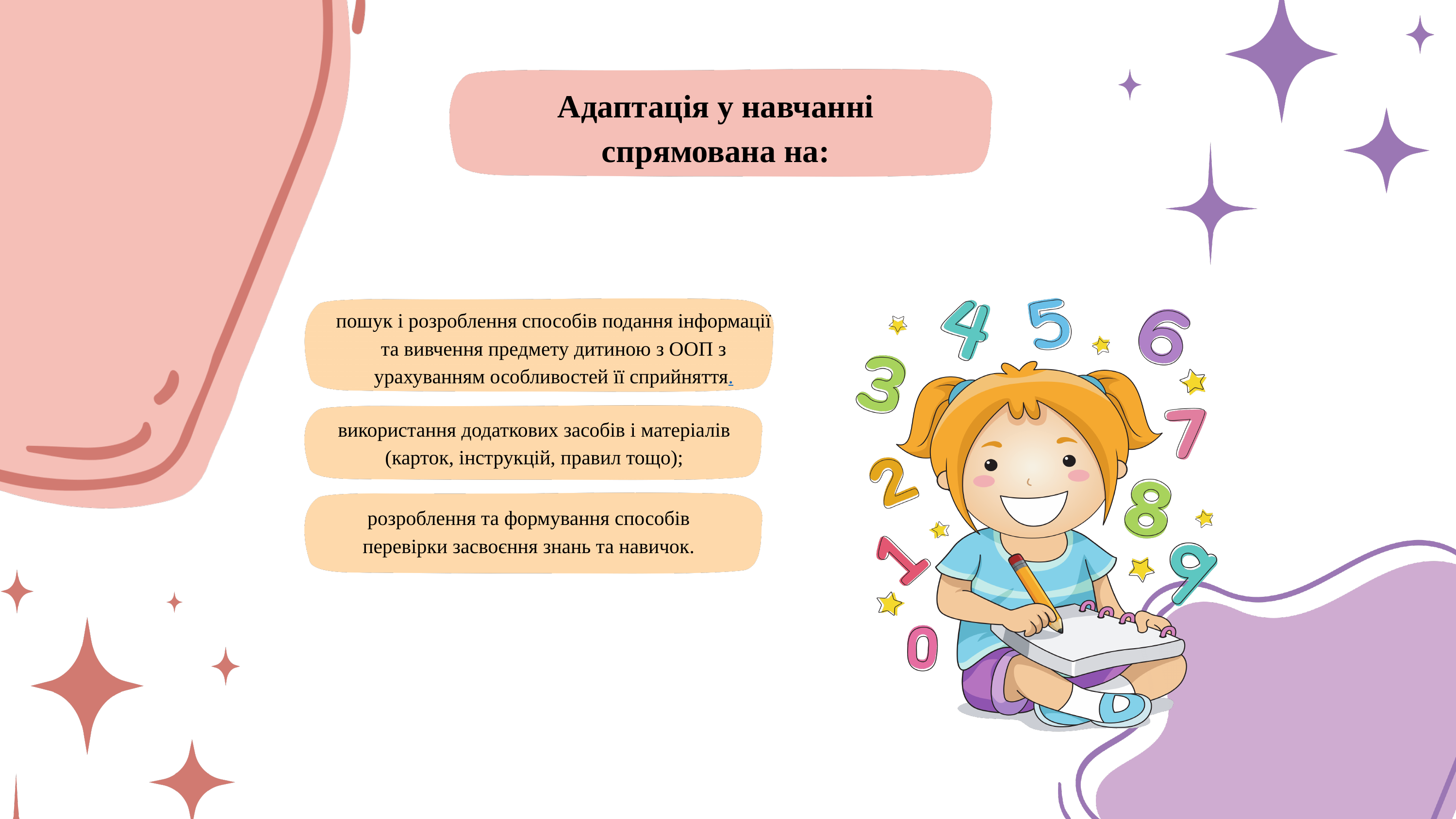

Адаптація у навчанні спрямована на:

пошук і розроблення способів подання інформації та вивчення предмету дитиною з ООП з урахуванням особливостей її сприйняття.

використання додаткових засобів і матеріалів (карток, інструкцій, правил тощо);

розроблення та формування способів перевірки засвоєння знань та навичок.